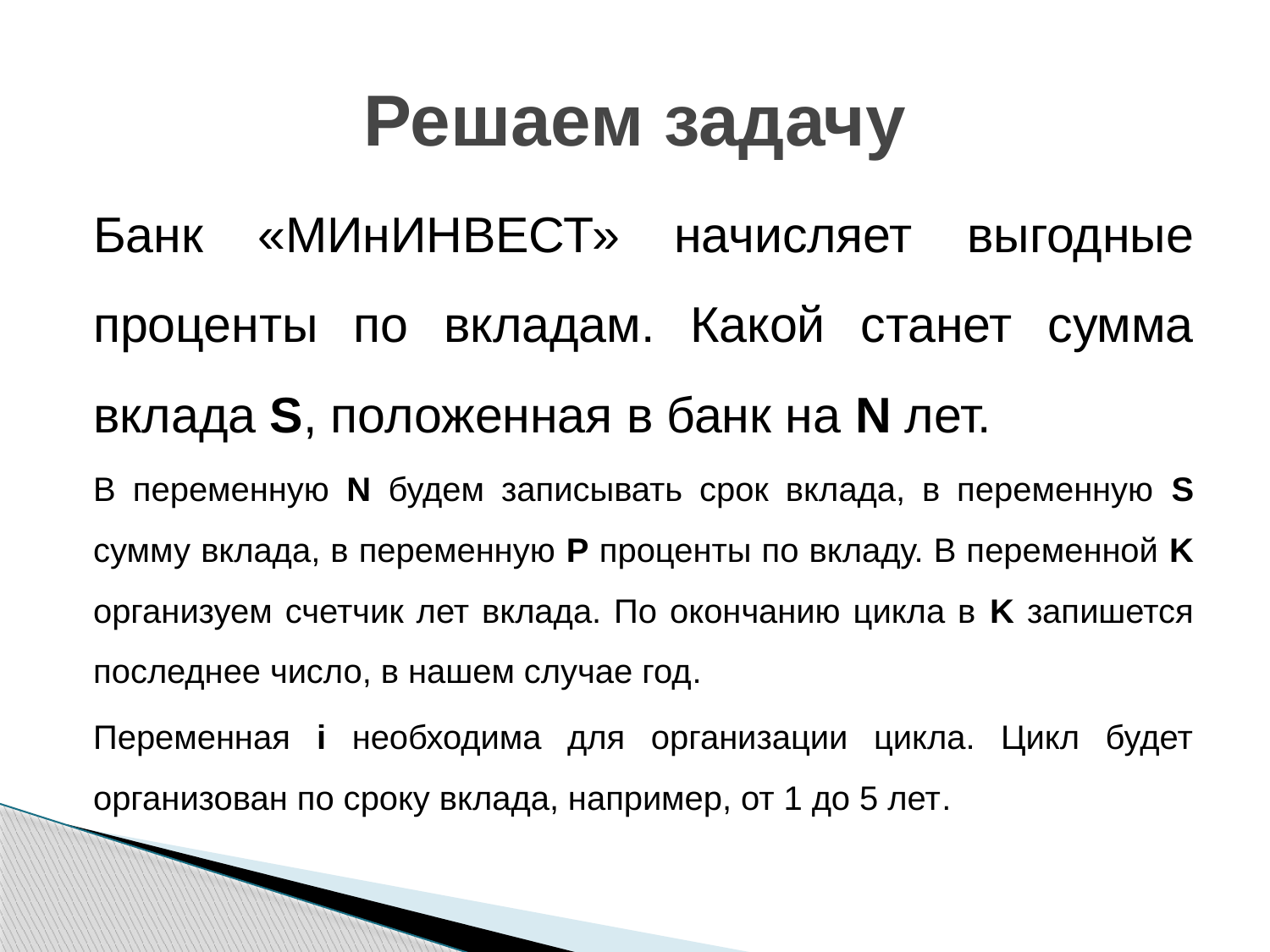

# Решаем задачу
	Банк «МИнИНВЕСТ» начисляет выгодные проценты по вкладам. Какой станет сумма вклада S, положенная в банк на N лет.
	В переменную N будем записывать срок вклада, в переменную S сумму вклада, в переменную P проценты по вкладу. В переменной K организуем счетчик лет вклада. По окончанию цикла в K запишется последнее число, в нашем случае год.
	Переменная i необходима для организации цикла. Цикл будет организован по сроку вклада, например, от 1 до 5 лет.